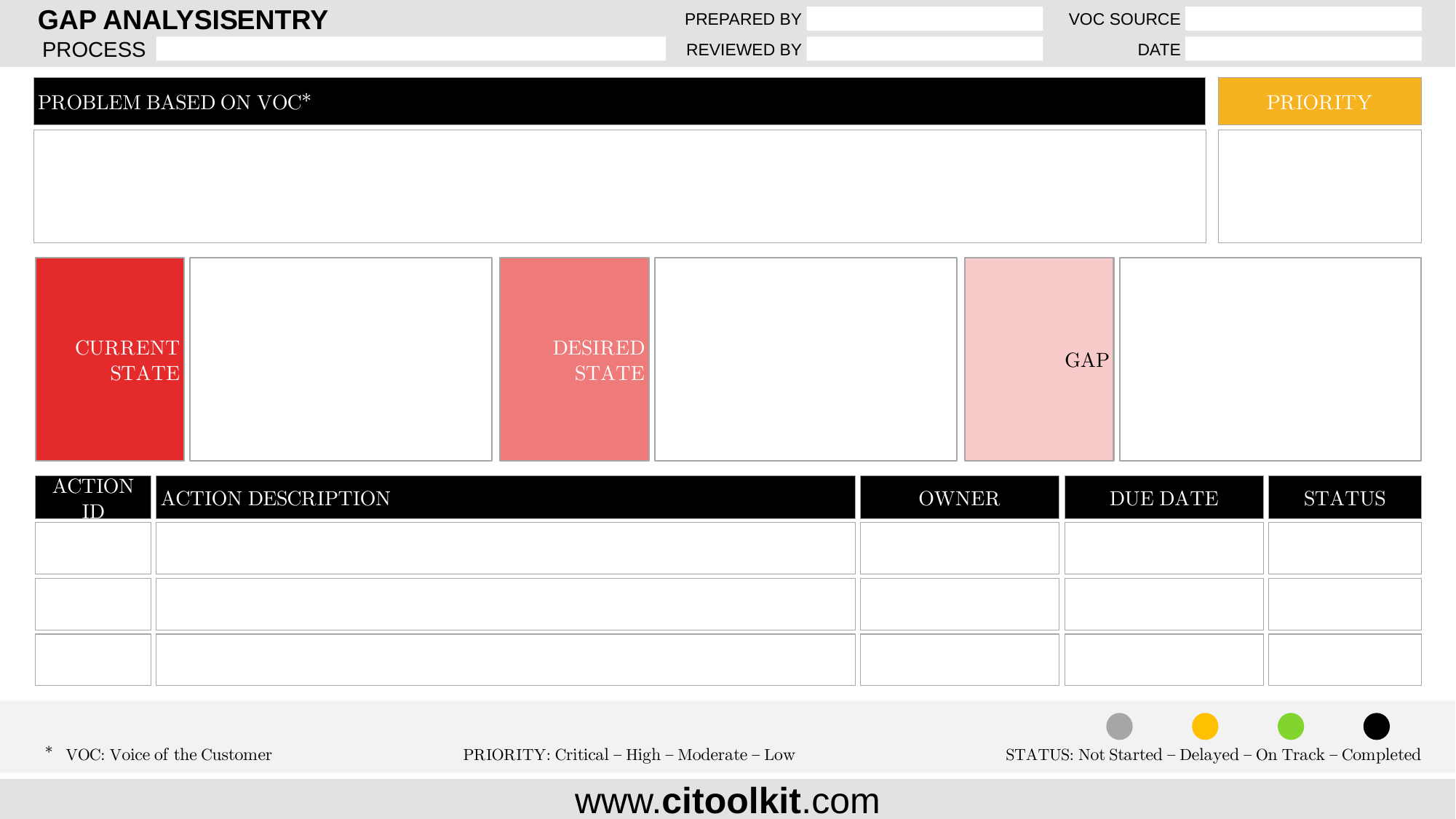

ENTRY

PROBLEM BASED ON VOC*

PRIORITY

CURRENT STATE

DESIRED
STATE

GAP

ACTION ID

ACTION DESCRIPTION

OWNER

DUE DATE

STATUS

VOC: Voice of the Customer
PRIORITY: Critical – High – Moderate – Low
STATUS: Not Started – Delayed – On Track – Completed